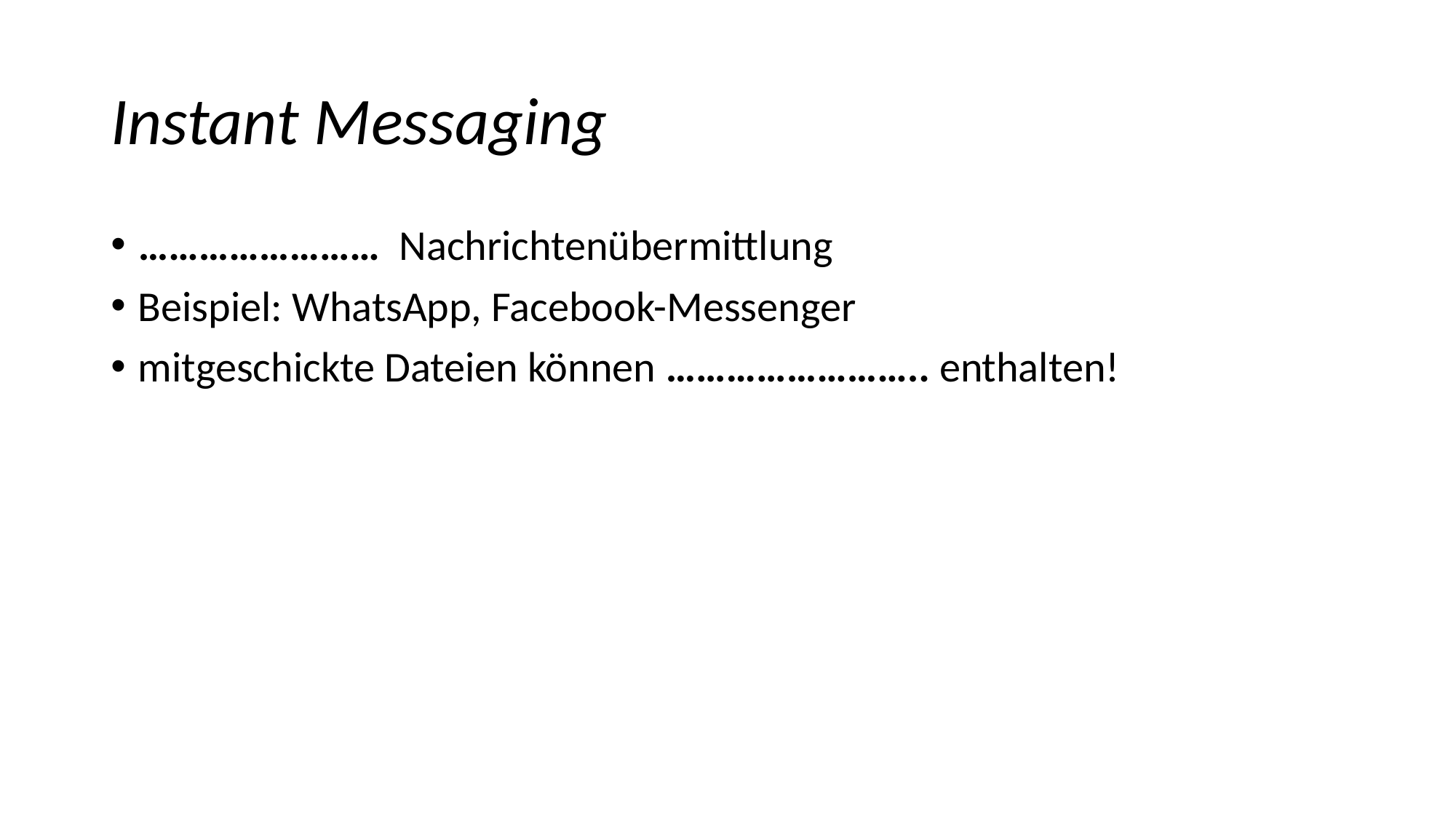

# Instant Messaging
……………………  Nachrichtenübermittlung
Beispiel: WhatsApp, Facebook-Messenger
mitgeschickte Dateien können …………………….. enthalten!